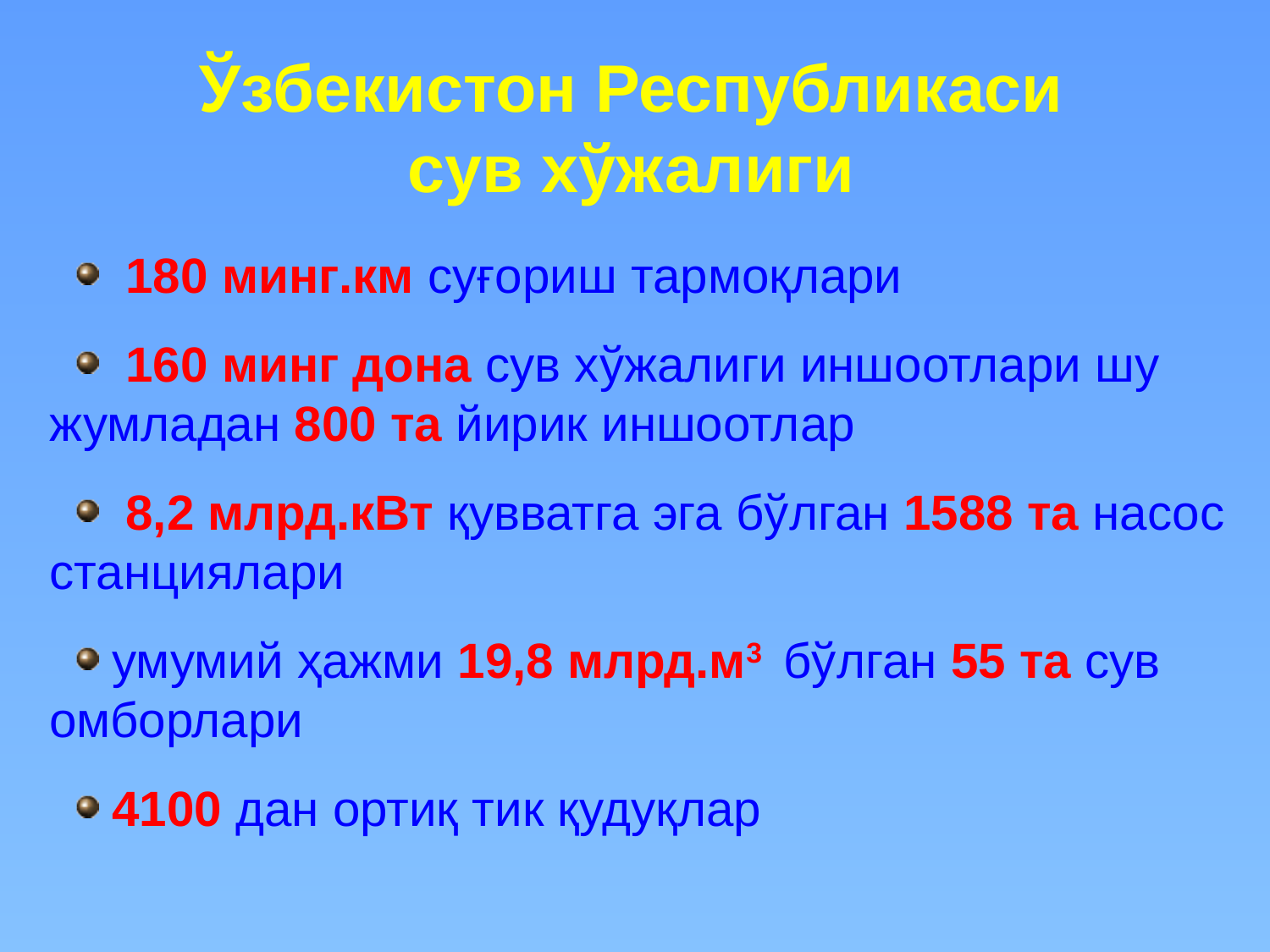

# Ўзбекистон Республикаси сув хўжалиги
  180 минг.км суғориш тармоқлари

  160 минг дона сув хўжалиги иншоотлари шу жумладан 800 та йирик иншоотлар

  8,2 млрд.кВт қувватга эга бўлган 1588 та насос станциялари

 умумий ҳажми 19,8 млрд.м3  бўлган 55 та сув омборлари

 4100 дан ортиқ тик қудуқлар